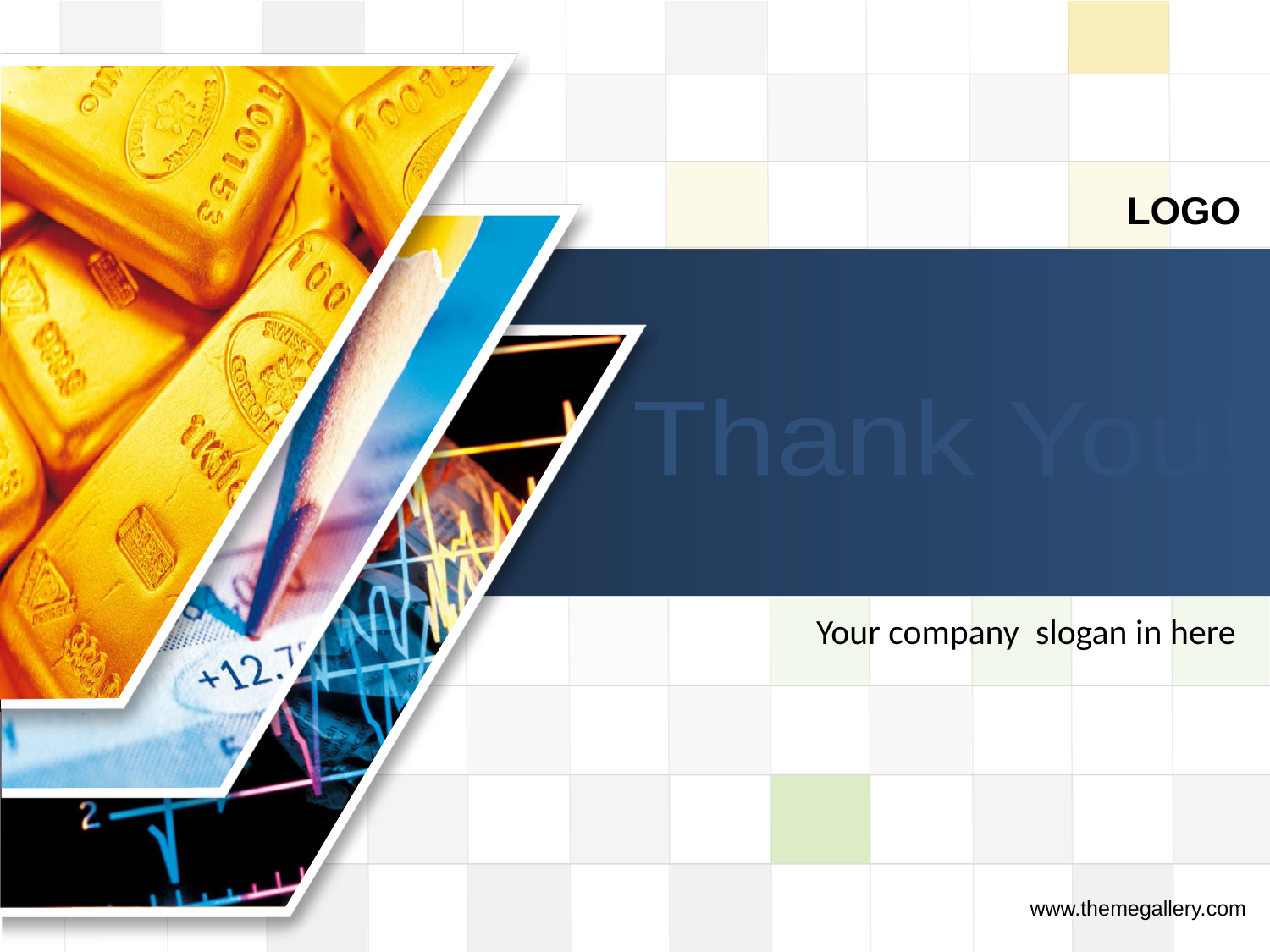

Thank You!
Your company  slogan in here

www.themegallery.com